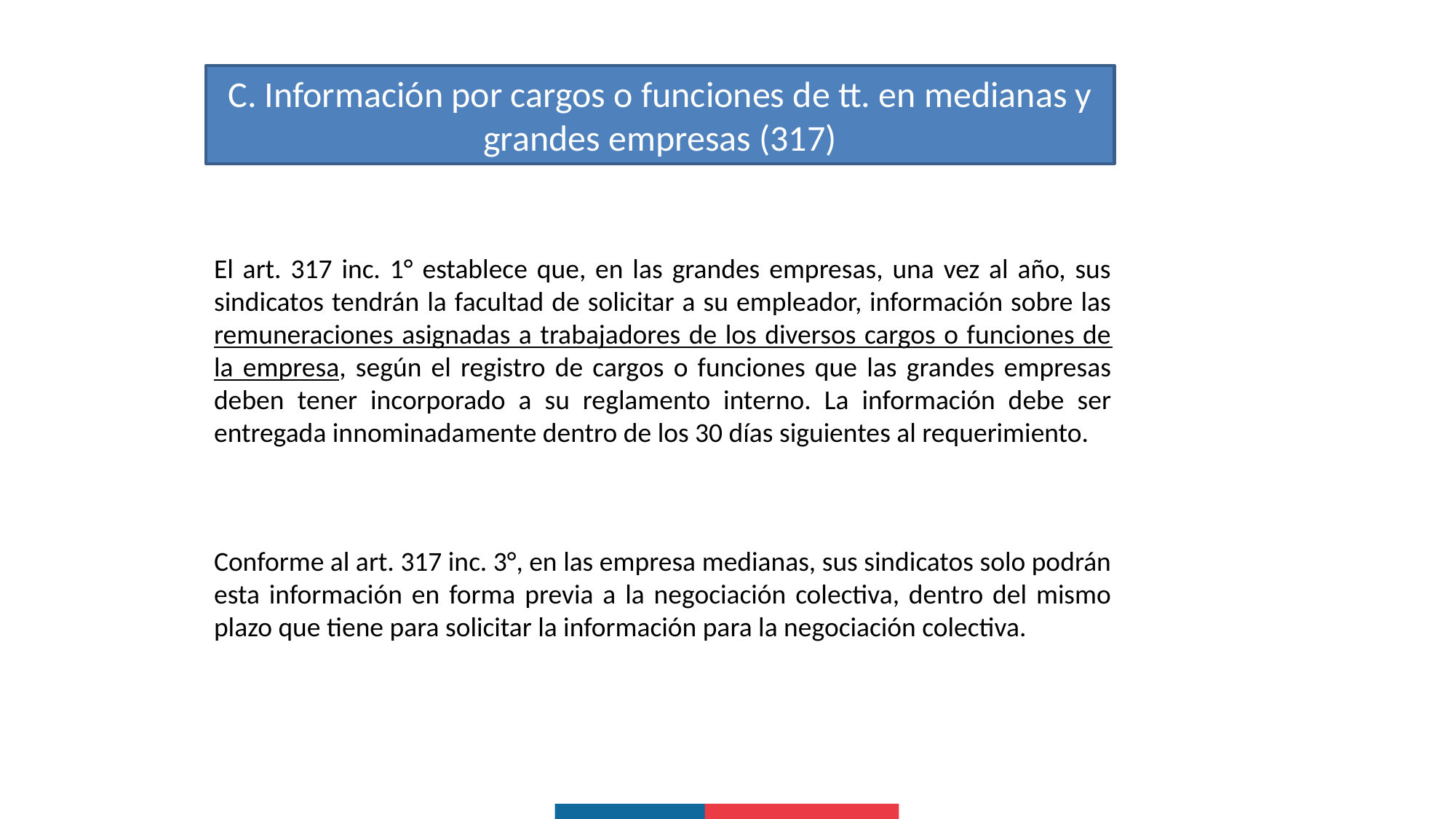

C. Información por cargos o funciones de tt. en medianas y grandes empresas (317)
El art. 317 inc. 1° establece que, en las grandes empresas, una vez al año, sus sindicatos tendrán la facultad de solicitar a su empleador, información sobre las remuneraciones asignadas a trabajadores de los diversos cargos o funciones de la empresa, según el registro de cargos o funciones que las grandes empresas deben tener incorporado a su reglamento interno. La información debe ser entregada innominadamente dentro de los 30 días siguientes al requerimiento.

Conforme al art. 317 inc. 3°, en las empresa medianas, sus sindicatos solo podrán esta información en forma previa a la negociación colectiva, dentro del mismo plazo que tiene para solicitar la información para la negociación colectiva.